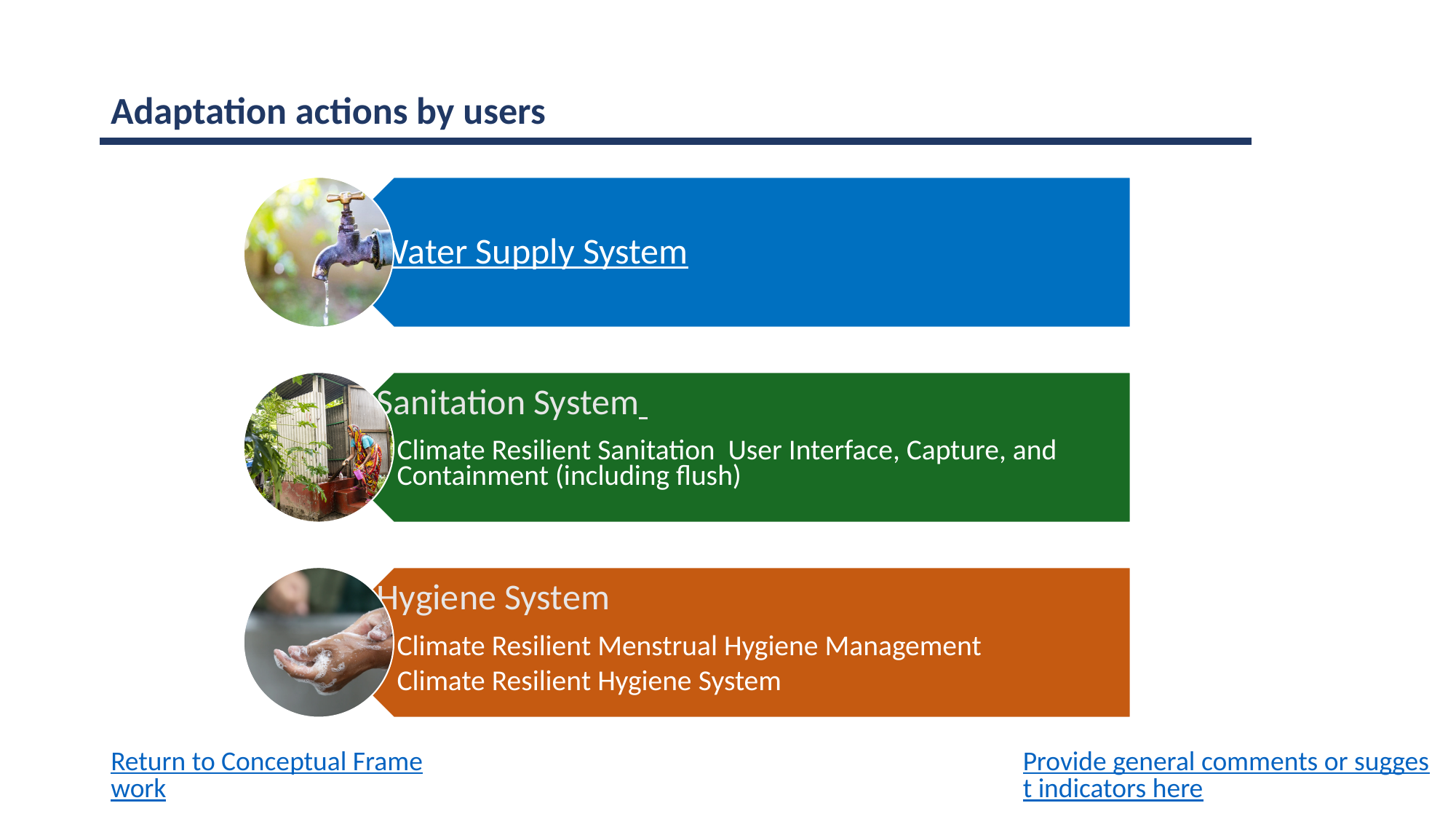

Adaptation actions by users
Water Supply System
Sanitation System
Climate Resilient Sanitation  User Interface, Capture, and Containment (including flush)
Hygiene System
Climate Resilient Menstrual Hygiene Management
Climate Resilient Hygiene System
Provide general comments or suggest indicators here
Return to Conceptual Framework